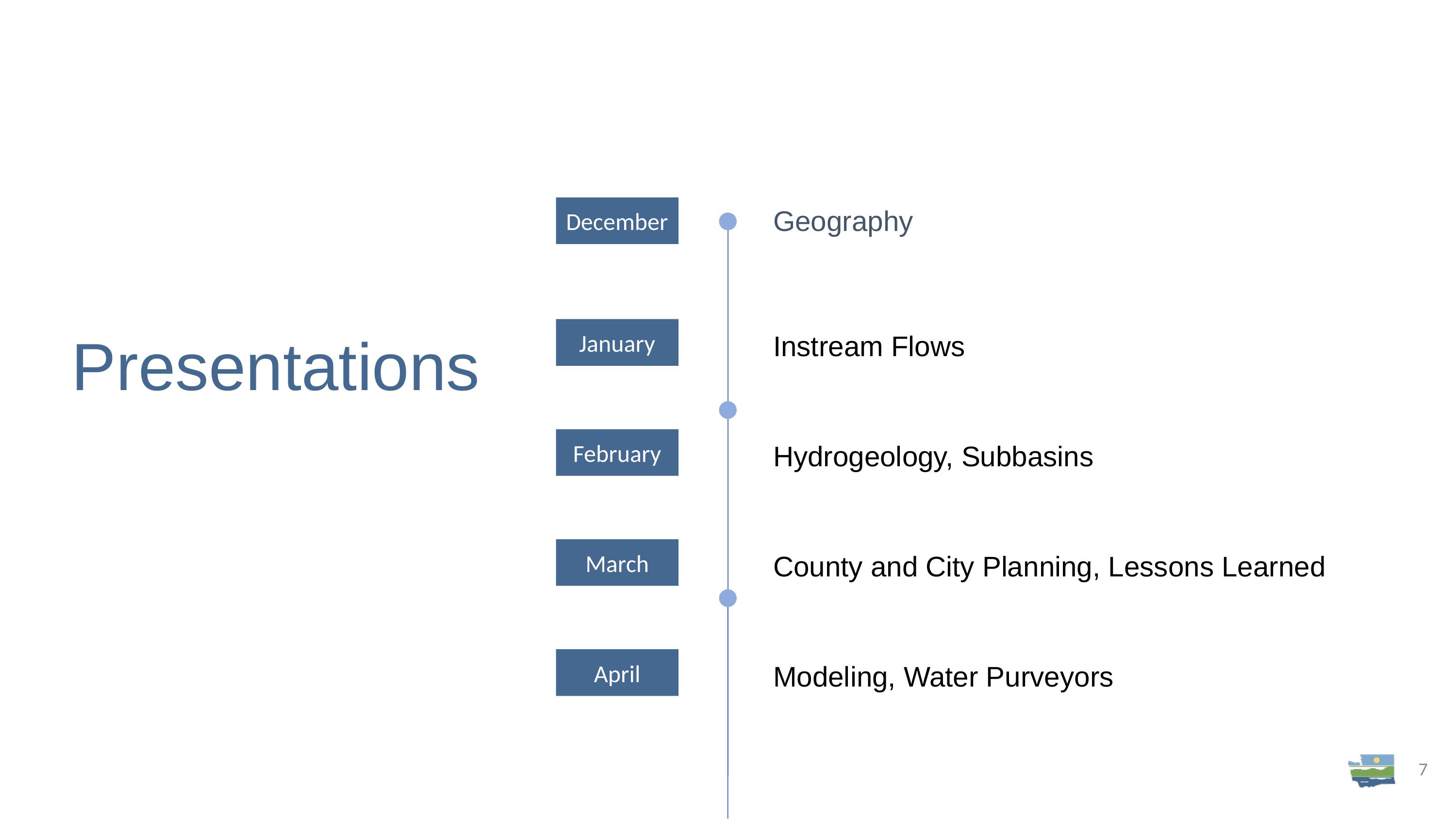

# Presentations
Geography
December
Instream Flows
January
February
Hydrogeology, Subbasins
County and City Planning, Lessons Learned
March
April
Modeling, Water Purveyors